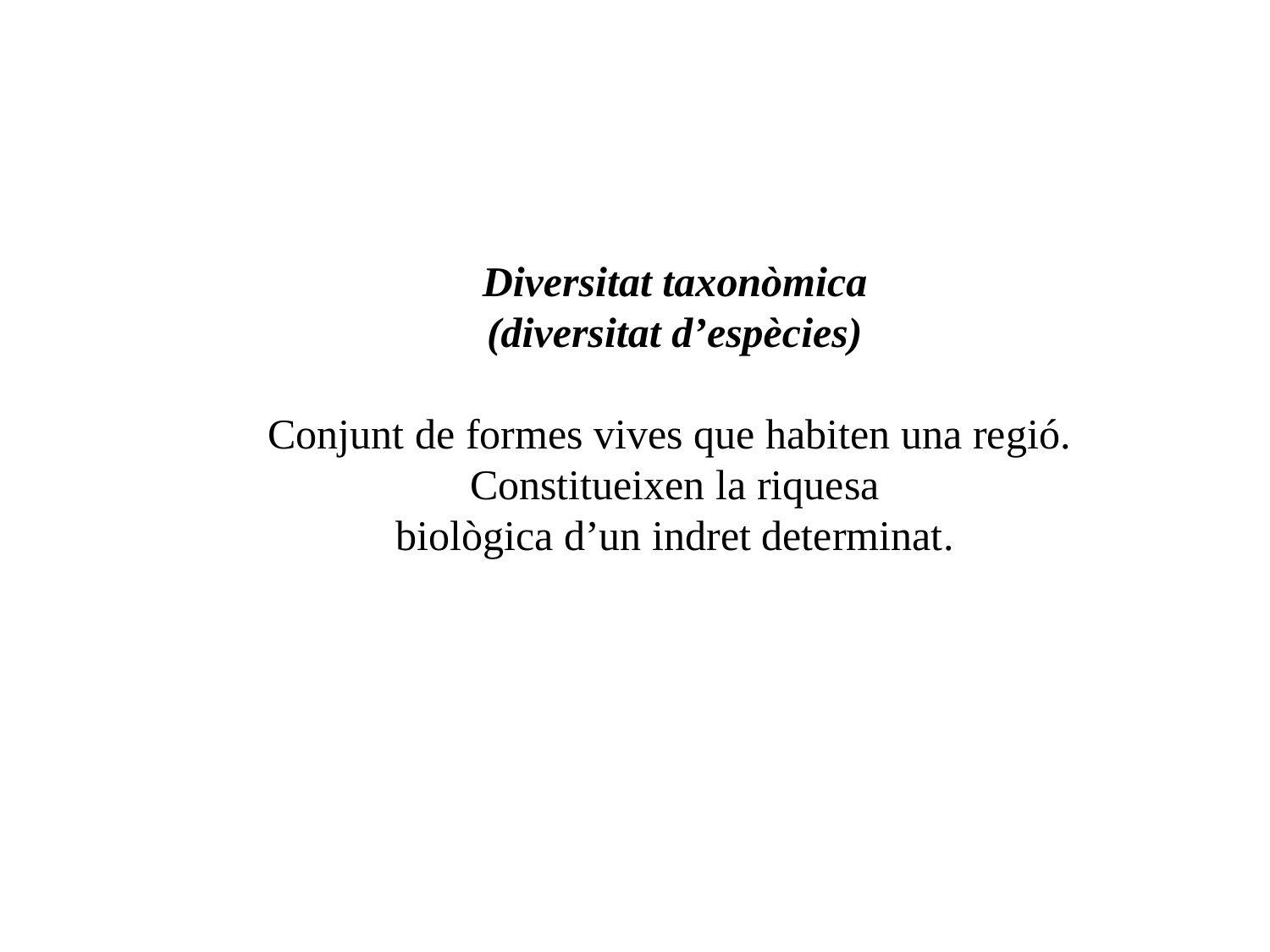

Diversitat taxonòmica
(diversitat d’espècies)

Conjunt de formes vives que habiten una regió.
Constitueixen la riquesa
biològica d’un indret determinat.